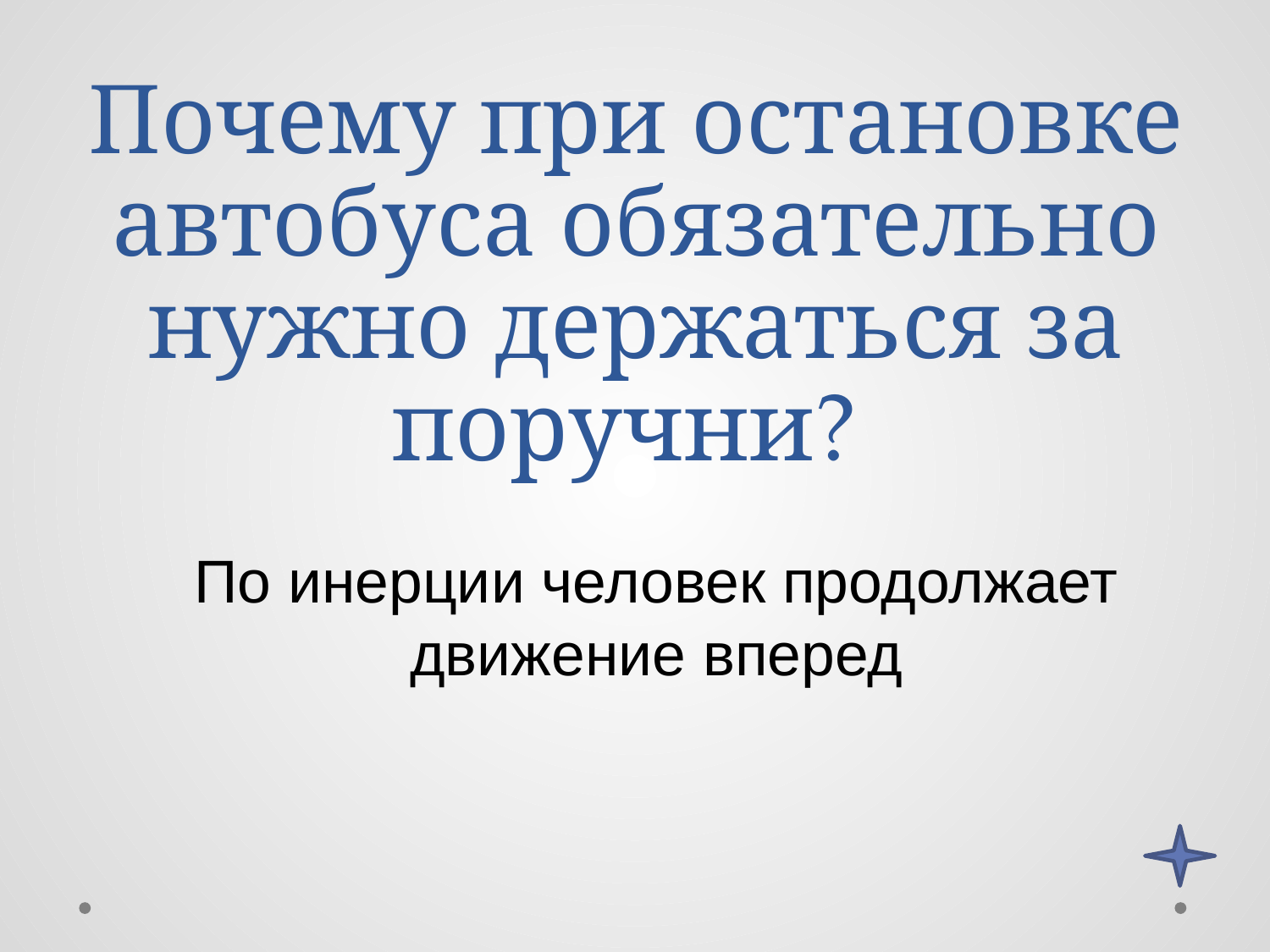

# Почему при остановке автобуса обязательно нужно держаться за поручни?
По инерции человек продолжает движение вперед